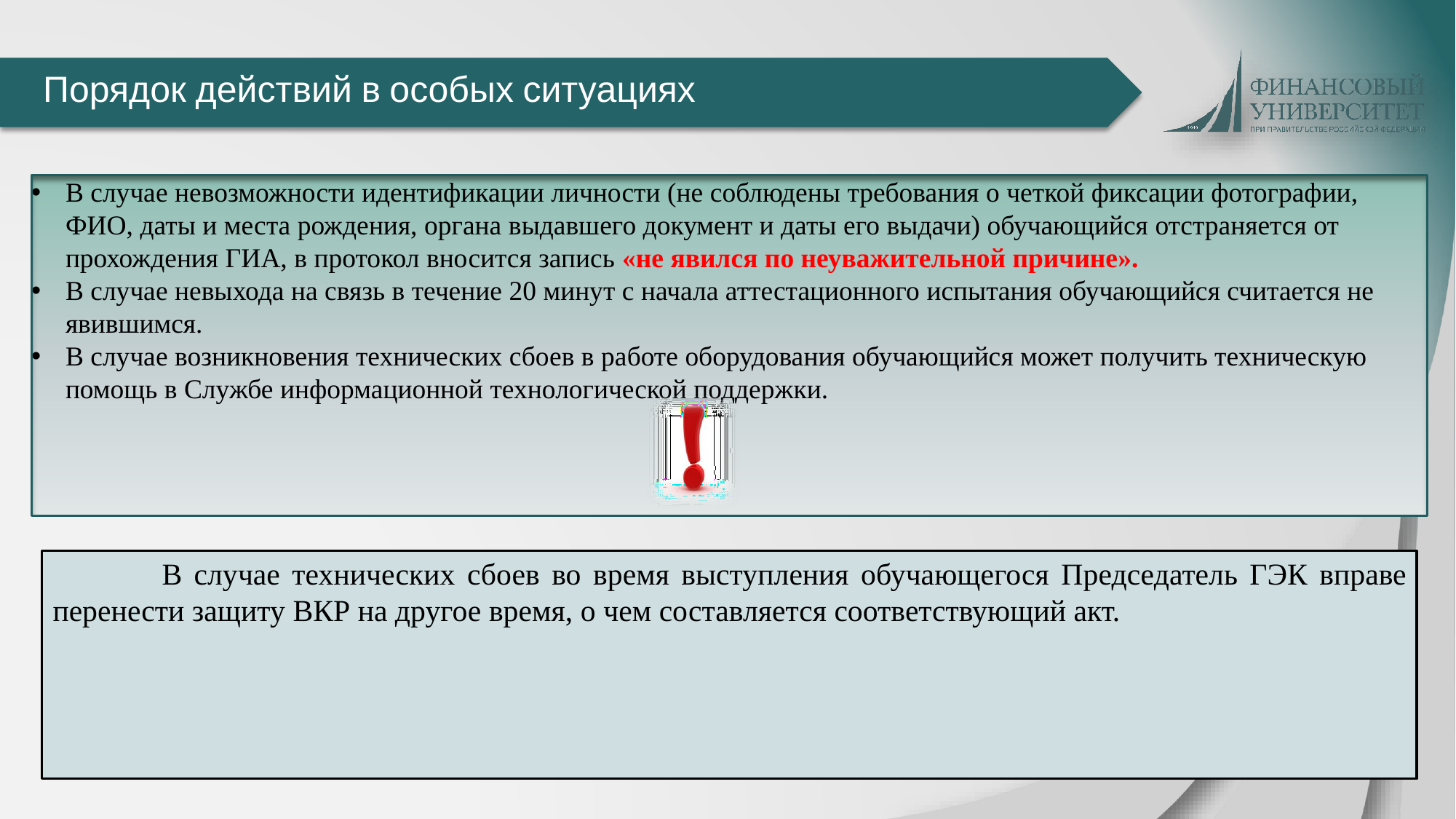

Порядок действий в особых ситуациях
В случае невозможности идентификации личности (не соблюдены требования о четкой фиксации фотографии, ФИО, даты и места рождения, органа выдавшего документ и даты его выдачи) обучающийся отстраняется от прохождения ГИА, в протокол вносится запись «не явился по неуважительной причине».
В случае невыхода на связь в течение 20 минут с начала аттестационного испытания обучающийся считается не явившимся.
В случае возникновения технических сбоев в работе оборудования обучающийся может получить техническую помощь в Службе информационной технологической поддержки.

	В случае технических сбоев во время выступления обучающегося Председатель ГЭК вправе перенести защиту ВКР на другое время, о чем составляется соответствующий акт.